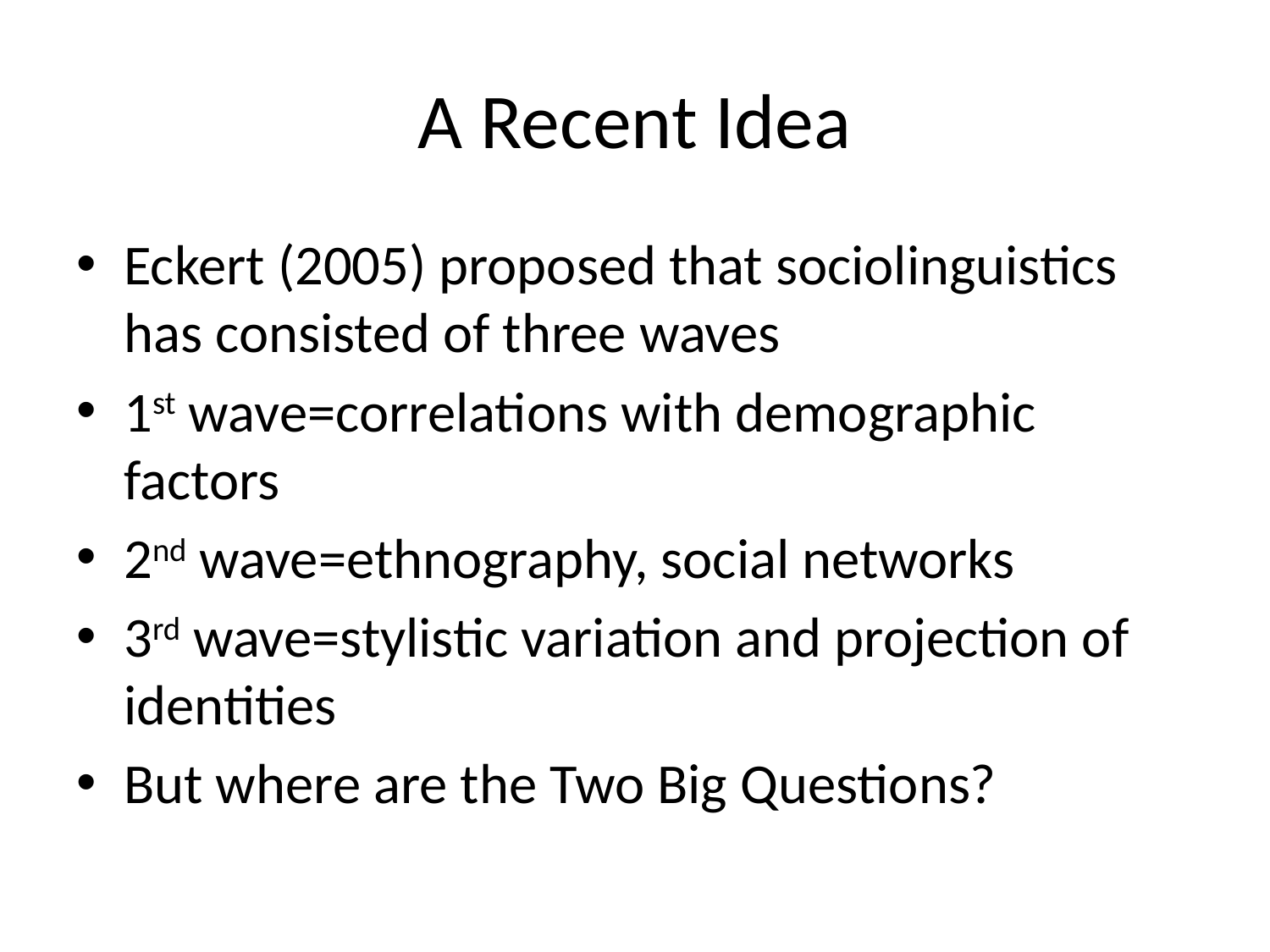

# A Recent Idea
Eckert (2005) proposed that sociolinguistics has consisted of three waves
1st wave=correlations with demographic factors
2nd wave=ethnography, social networks
3rd wave=stylistic variation and projection of identities
But where are the Two Big Questions?